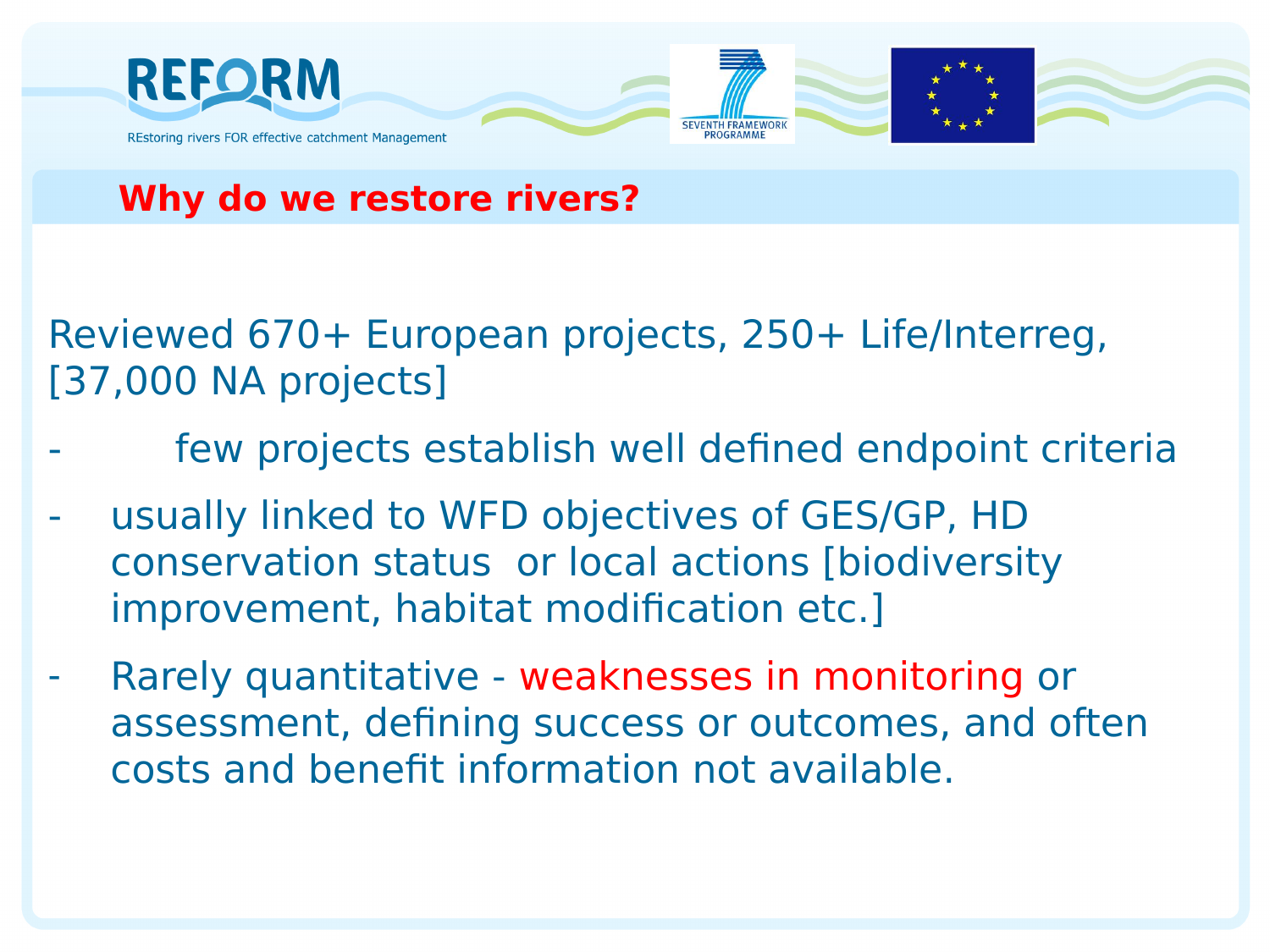

# Why do we restore rivers?
Reviewed 670+ European projects, 250+ Life/Interreg, [37,000 NA projects]
-	few projects establish well defined endpoint criteria
-	usually linked to WFD objectives of GES/GP, HD conservation status  or local actions [biodiversity improvement, habitat modification etc.]
Rarely quantitative - weaknesses in monitoring or assessment, defining success or outcomes, and often costs and benefit information not available.